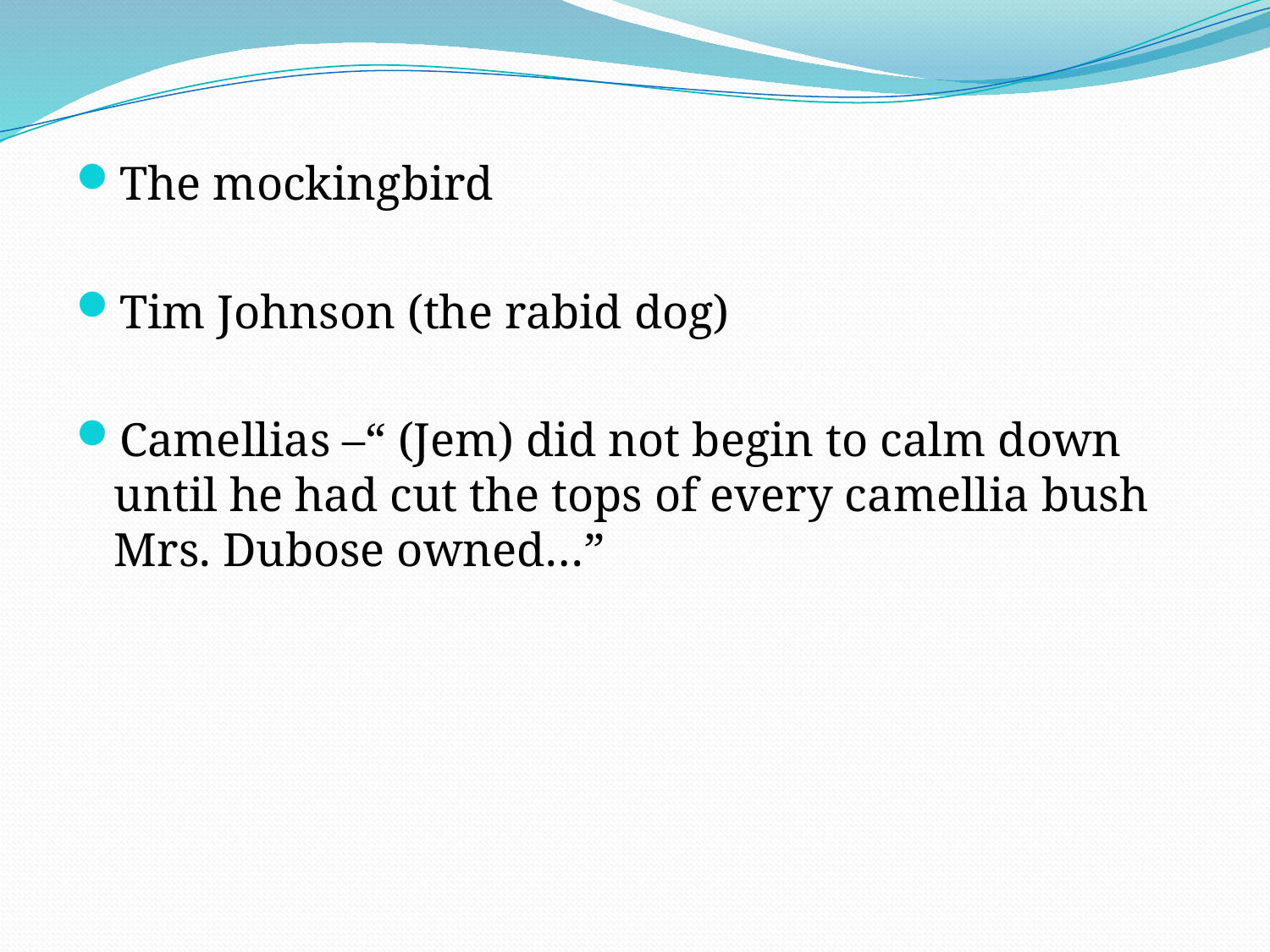

The mockingbird

Tim Johnson (the rabid dog)

Camellias –“ (Jem) did not begin to calm down until he had cut the tops of every camellia bush Mrs. Dubose owned…”